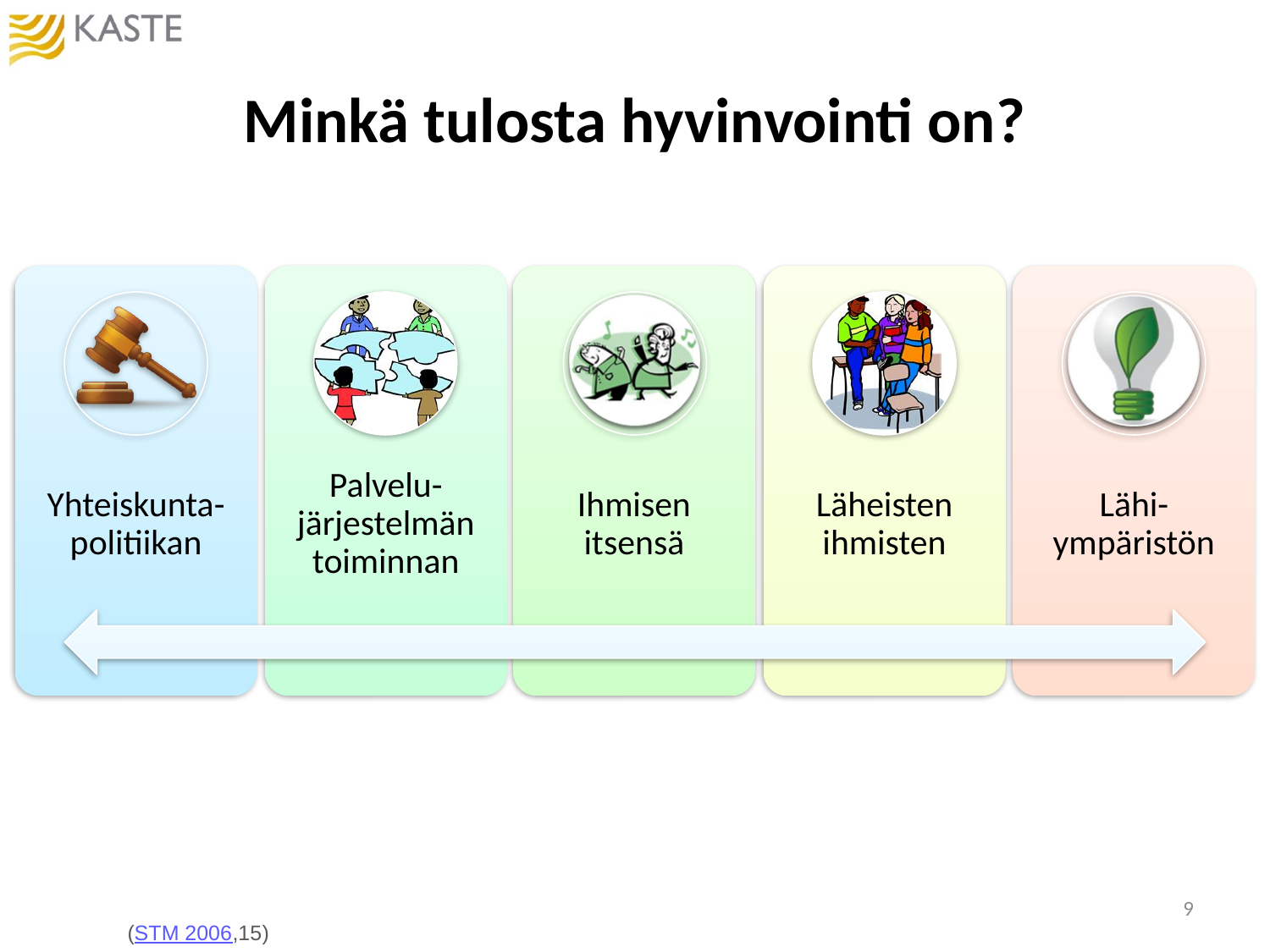

# Minkä tulosta hyvinvointi on?
Yhteiskunta-politiikan
Palvelu-järjestelmän toiminnan
Ihmisen itsensä
Läheisten ihmisten
Lähi-ympäristön
9
(STM 2006,15)